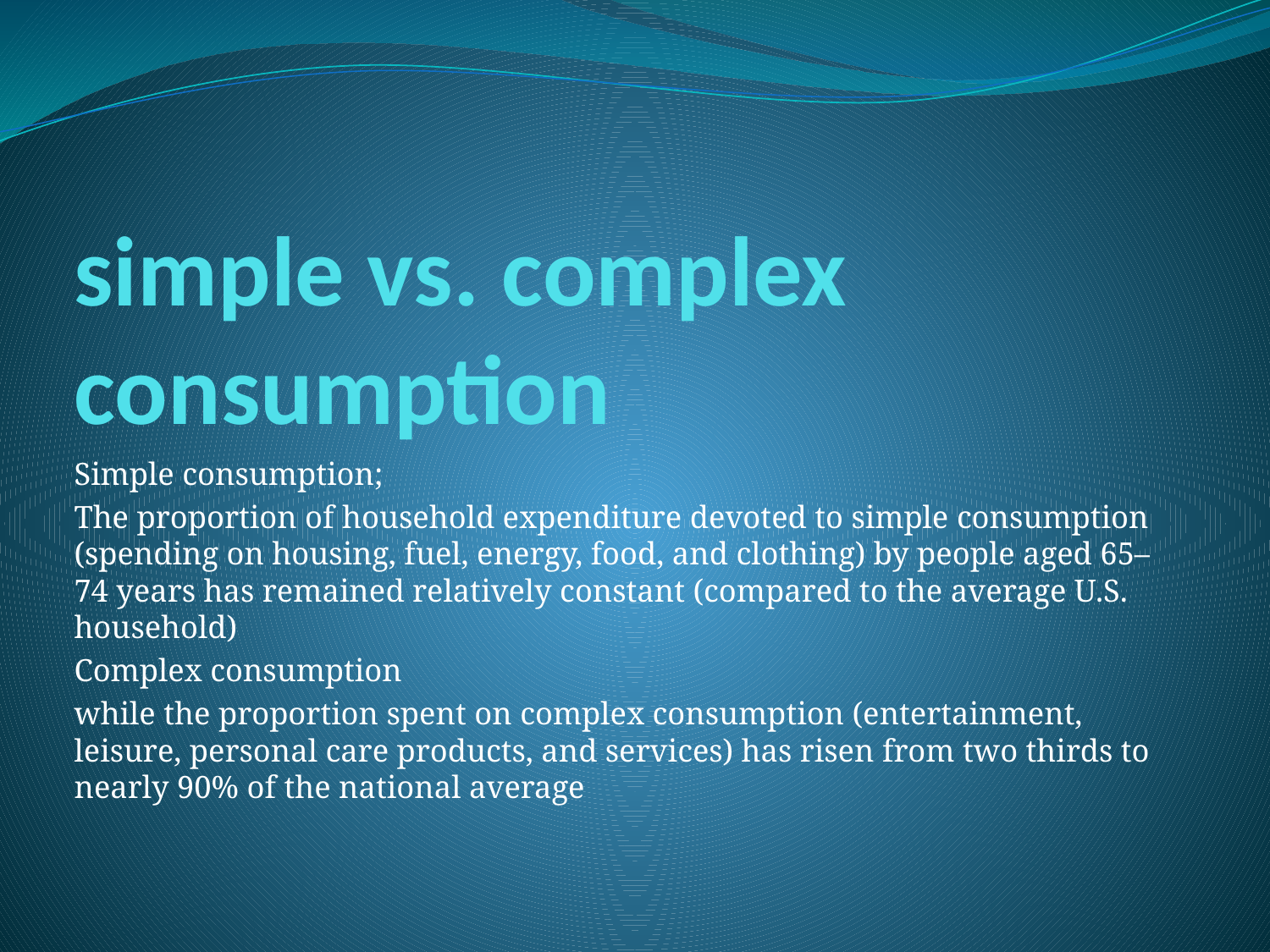

# simple vs. complex consumption
Simple consumption;
The proportion of household expenditure devoted to simple consumption (spending on housing, fuel, energy, food, and clothing) by people aged 65–74 years has remained relatively constant (compared to the average U.S. household)
Complex consumption
while the proportion spent on complex consumption (entertainment, leisure, personal care products, and services) has risen from two thirds to nearly 90% of the national average